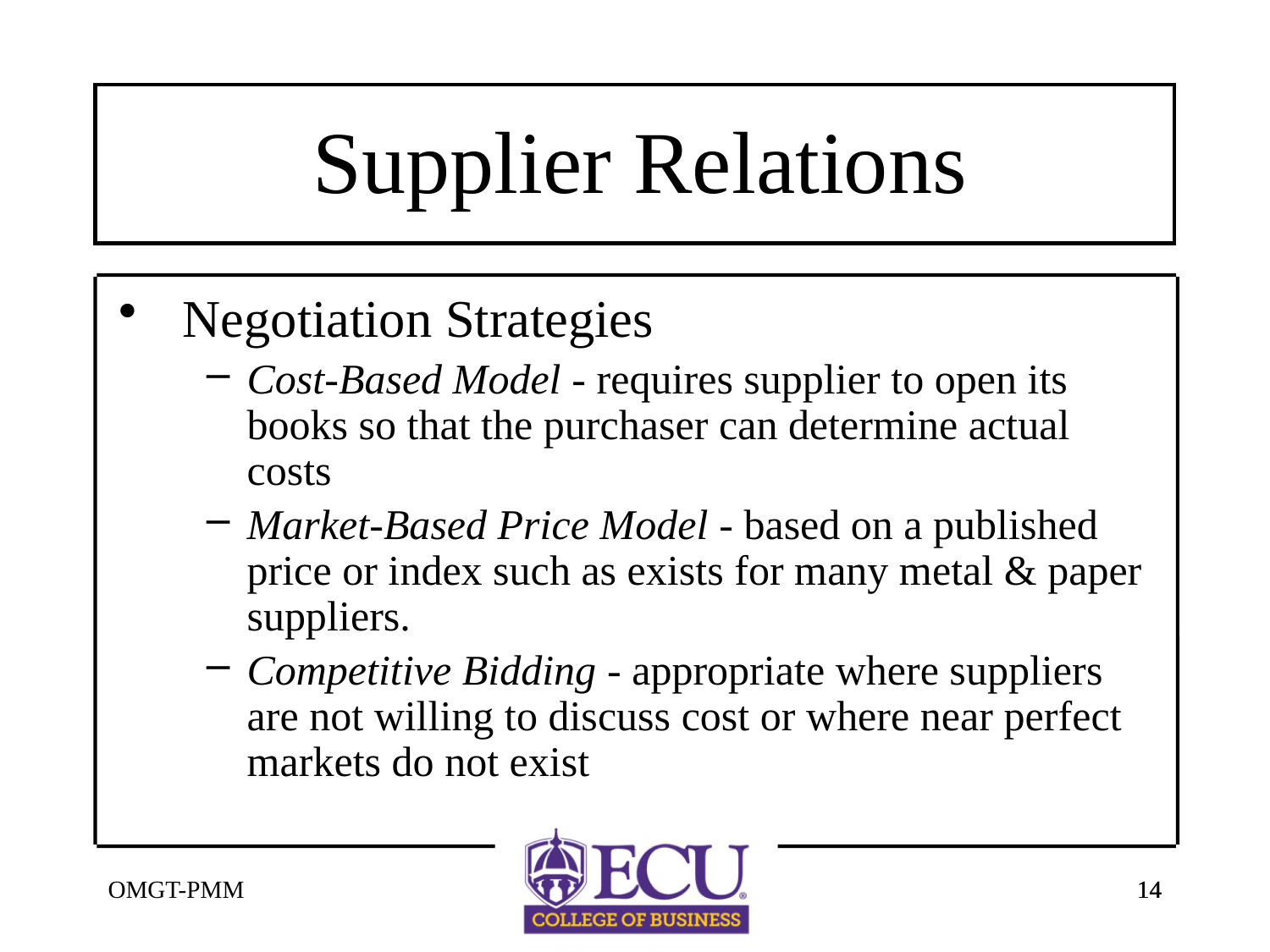

# Supplier Relations
Negotiation Strategies
Cost-Based Model - requires supplier to open its books so that the purchaser can determine actual costs
Market-Based Price Model - based on a published price or index such as exists for many metal & paper suppliers.
Competitive Bidding - appropriate where suppliers are not willing to discuss cost or where near perfect markets do not exist
OMGT-PMM
14